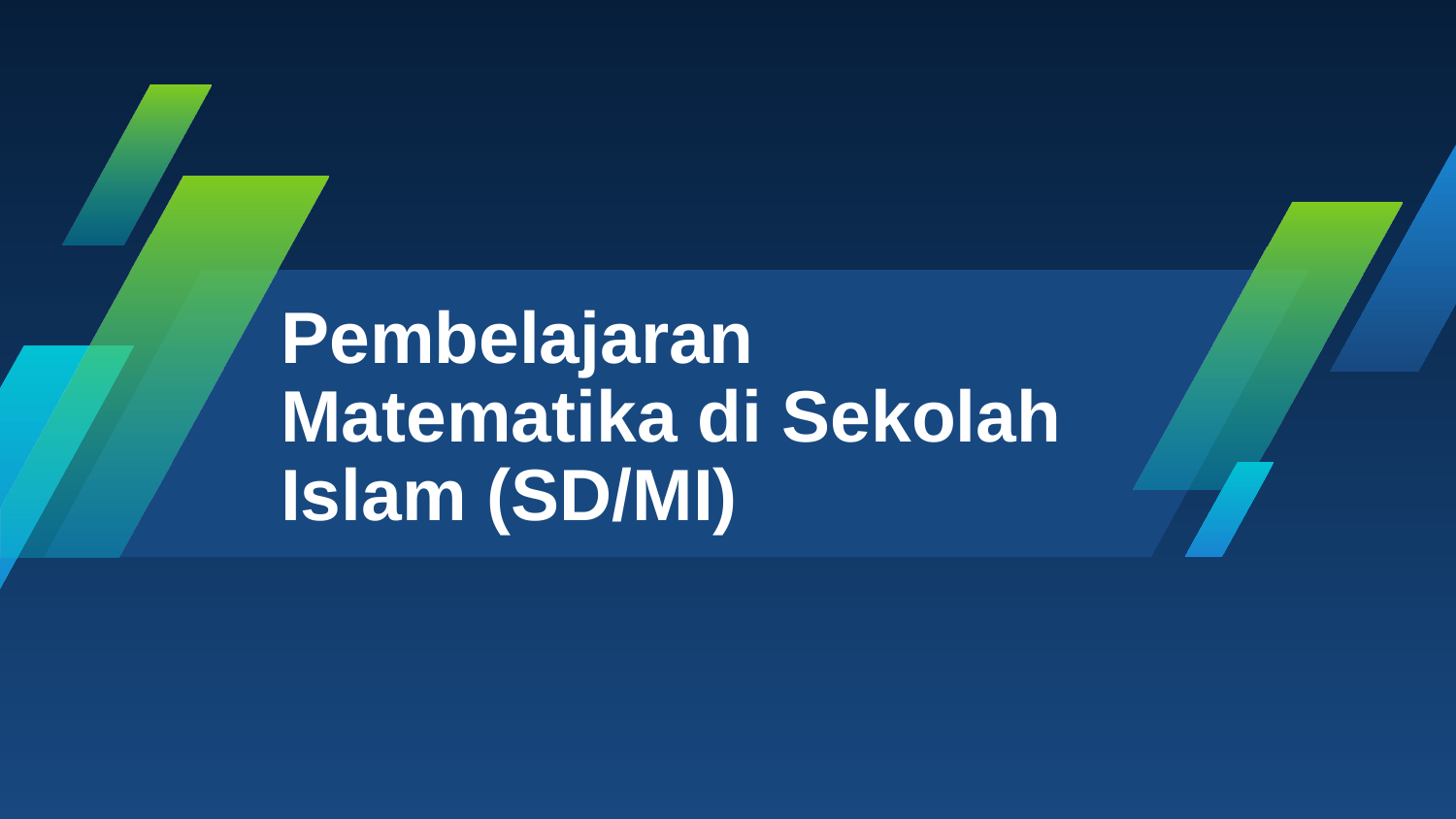

# Pembelajaran Matematika di Sekolah Islam (SD/MI)